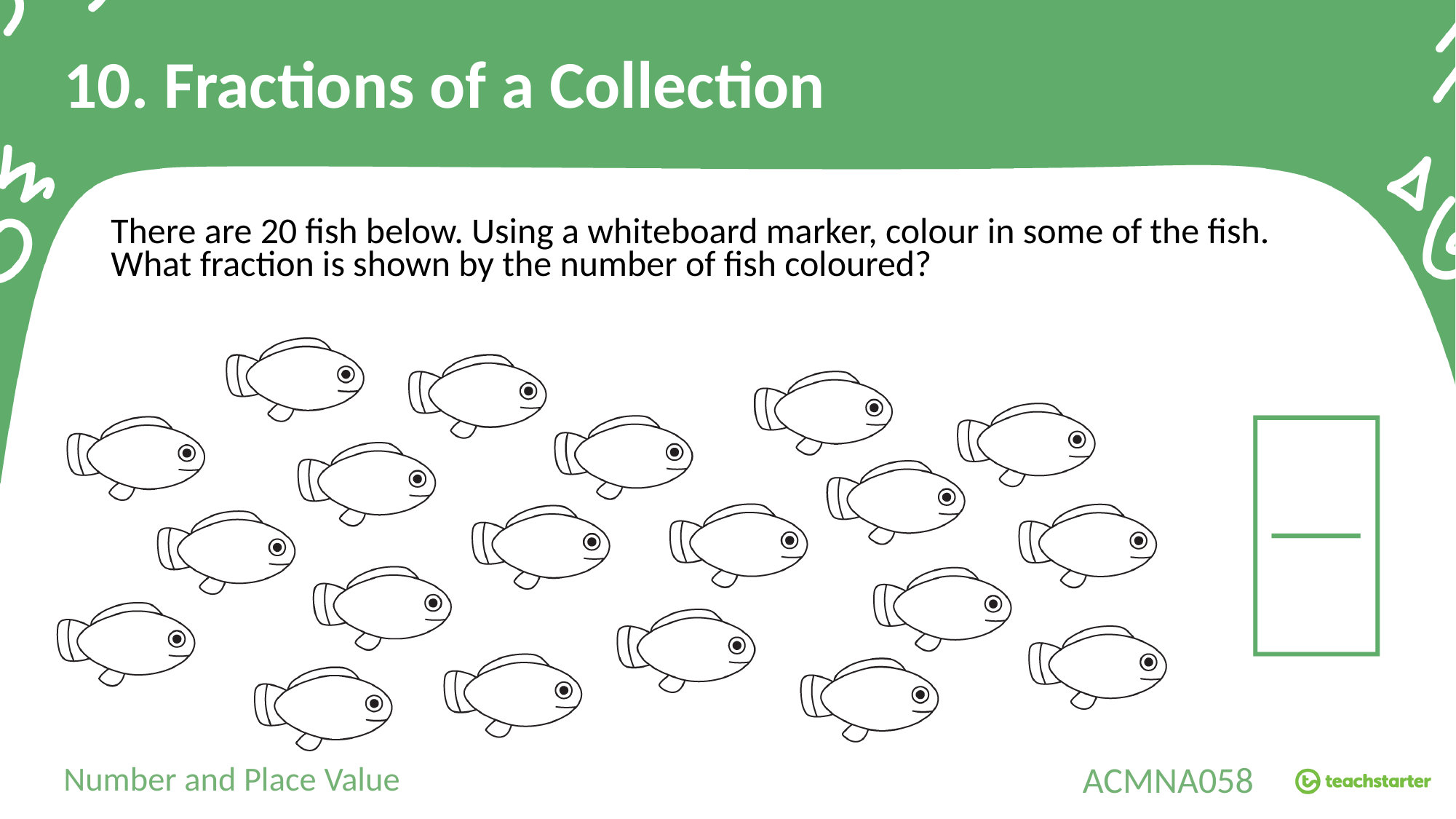

10. Fractions of a Collection
There are 20 fish below. Using a whiteboard marker, colour in some of the fish. What fraction is shown by the number of fish coloured?
Number and Place Value
ACMNA058